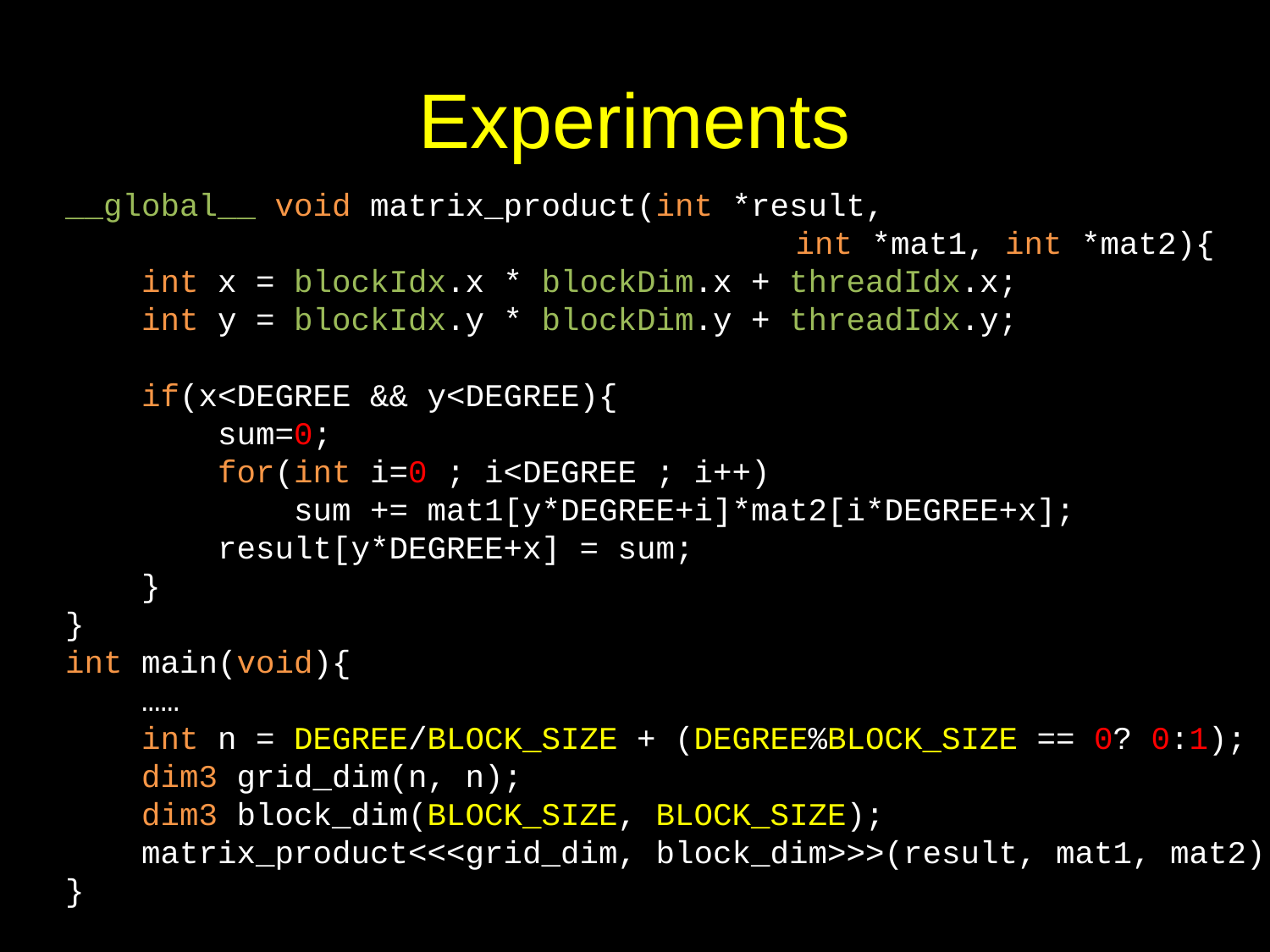

# Experiments
__global__ void matrix_product(int *result,
					     int *mat1, int *mat2){
    int x = blockIdx.x * blockDim.x + threadIdx.x;
    int y = blockIdx.y * blockDim.y + threadIdx.y;

    if(x<DEGREE && y<DEGREE){
        sum=0;
        for(int i=0 ; i<DEGREE ; i++)
            sum += mat1[y*DEGREE+i]*mat2[i*DEGREE+x];
        result[y*DEGREE+x] = sum;
    }
}
int main(void){
    ……
    int n = DEGREE/BLOCK_SIZE + (DEGREE%BLOCK_SIZE == 0? 0:1);
    dim3 grid_dim(n, n);
    dim3 block_dim(BLOCK_SIZE, BLOCK_SIZE);
    matrix_product<<<grid_dim, block_dim>>>(result, mat1, mat2);
}